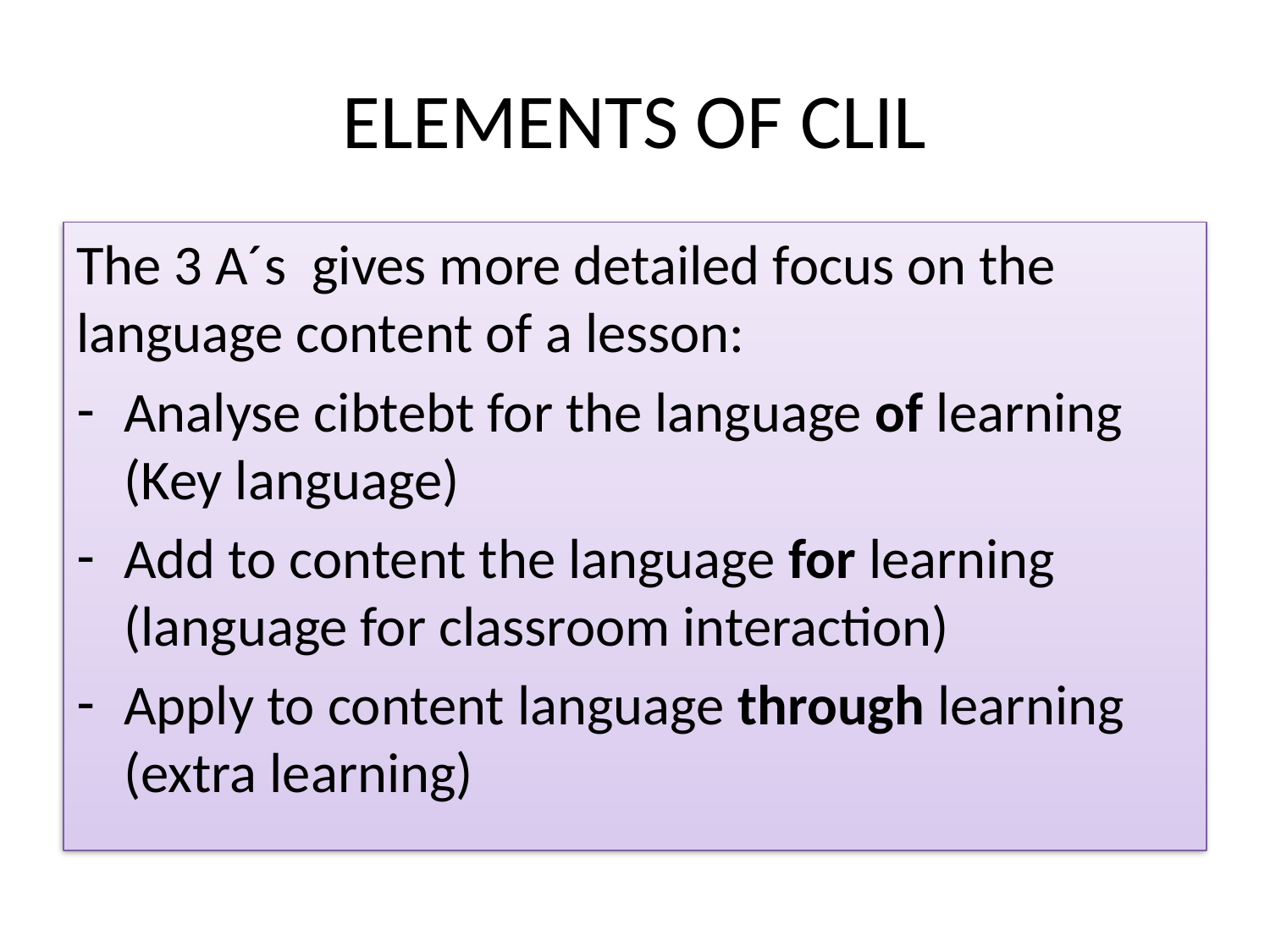

# ELEMENTS OF CLIL
The 3 A´s  gives more detailed focus on the language content of a lesson:
Analyse cibtebt for the language of learning (Key language)
Add to content the language for learning (language for classroom interaction)
Apply to content language through learning (extra learning)